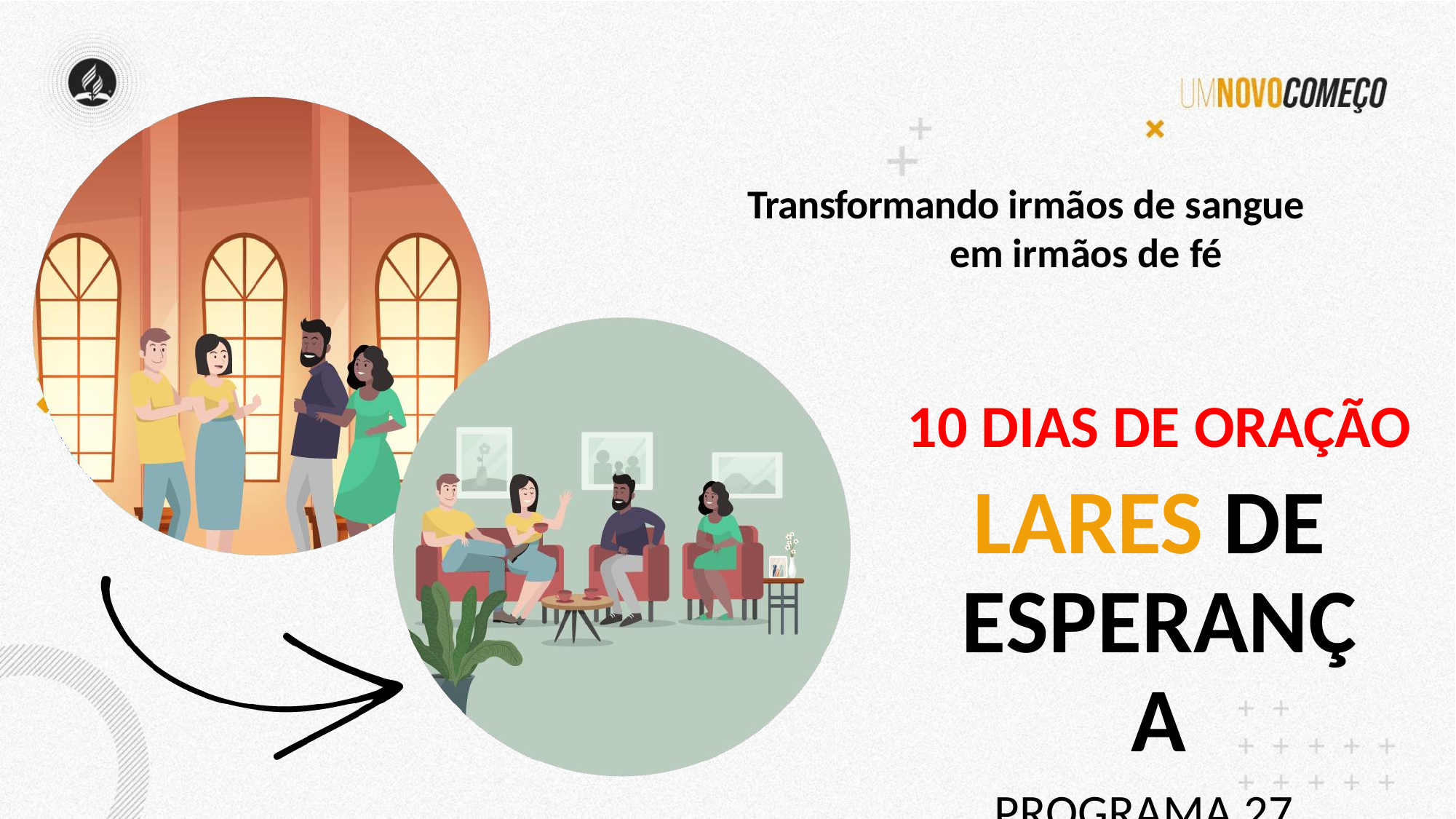

Transformando irmãos de sangue
em irmãos de fé
10 DIAS DE ORAÇÃO
LARES DE  ESPERANÇA
PROGRAMA 27 fevereiro